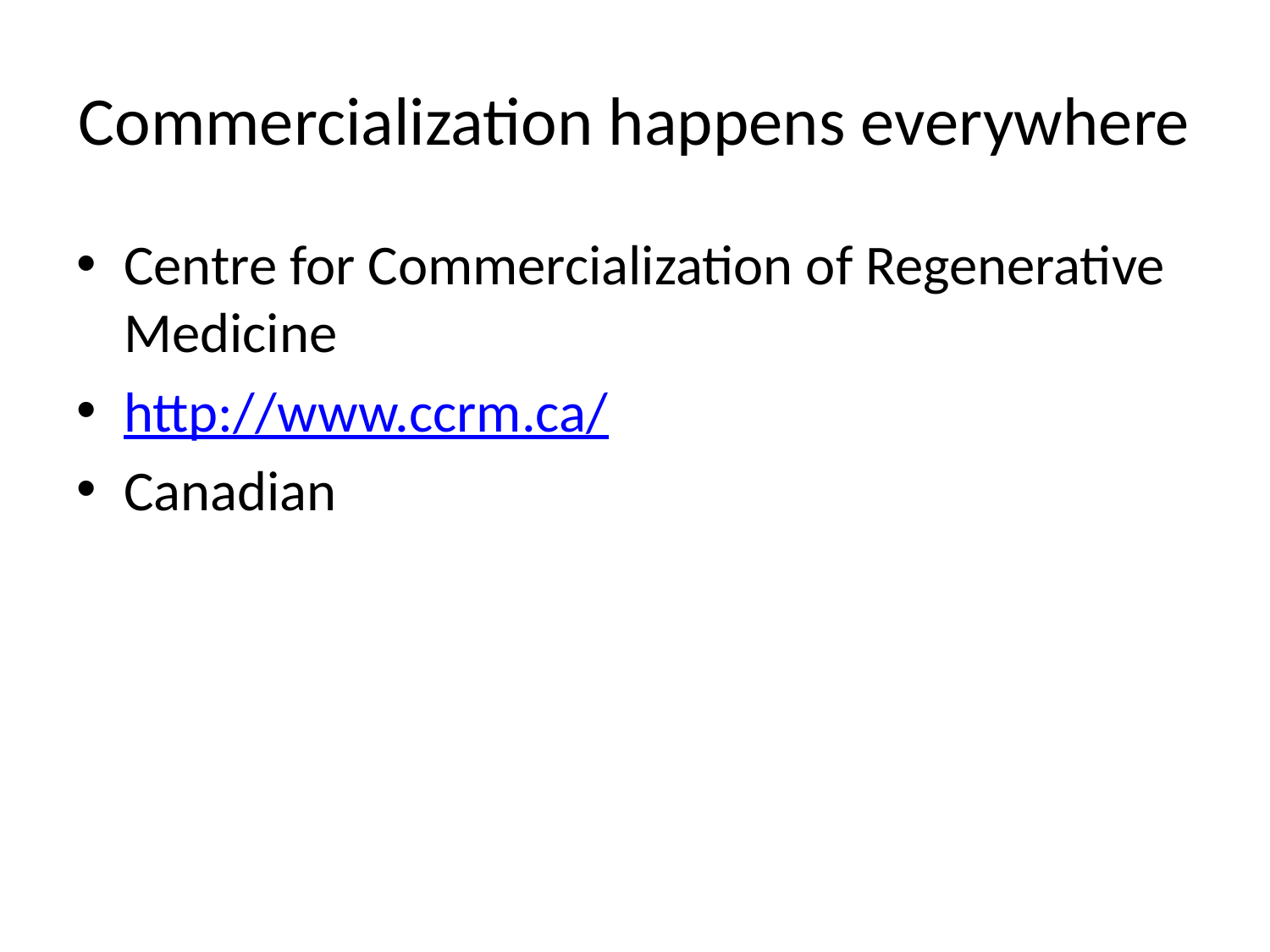

# Commercialization happens everywhere
Centre for Commercialization of Regenerative Medicine
http://www.ccrm.ca/
Canadian